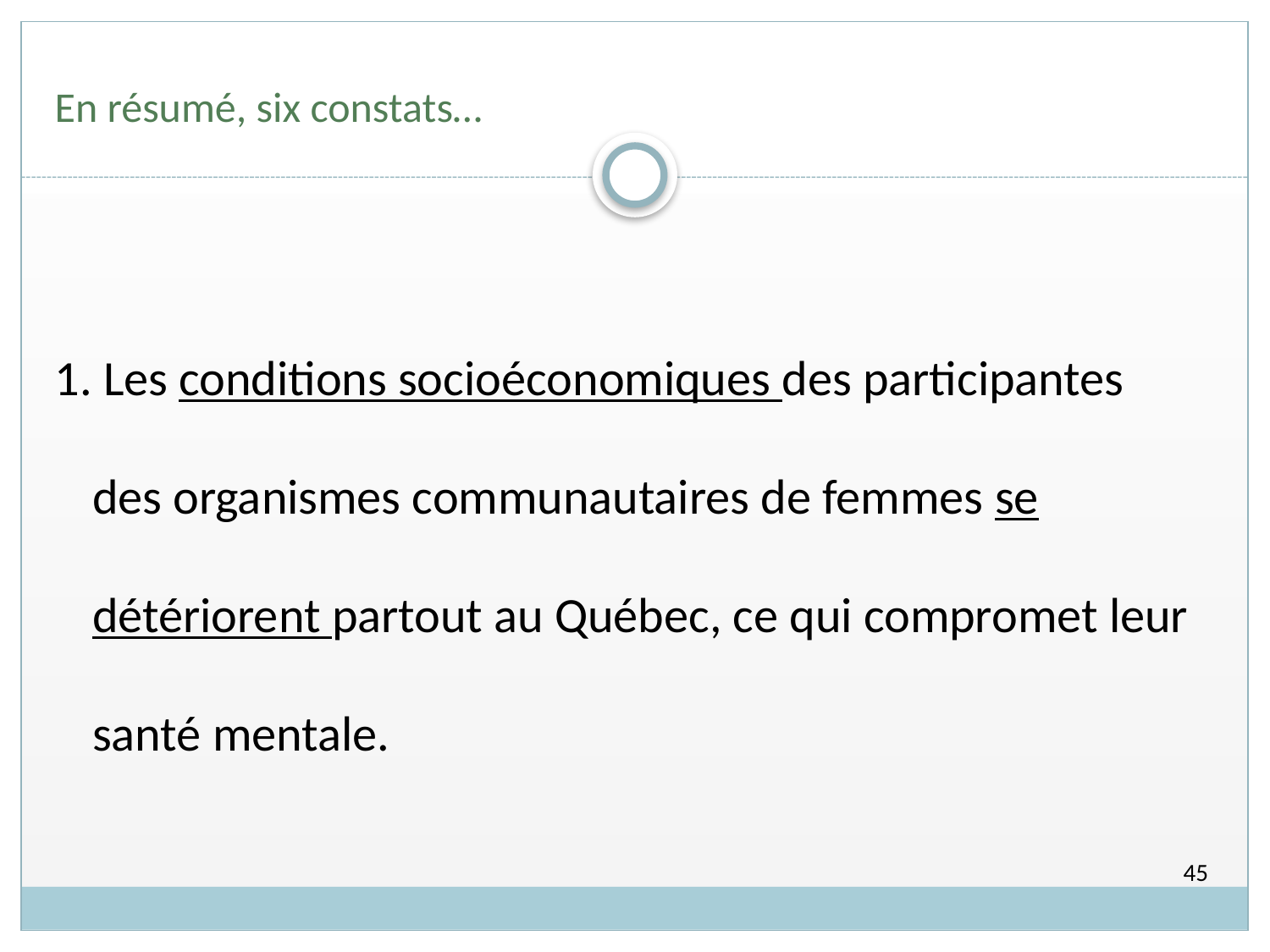

# En résumé, six constats…

1. Les conditions socioéconomiques des participantes des organismes communautaires de femmes se détériorent partout au Québec, ce qui compromet leur santé mentale.

45